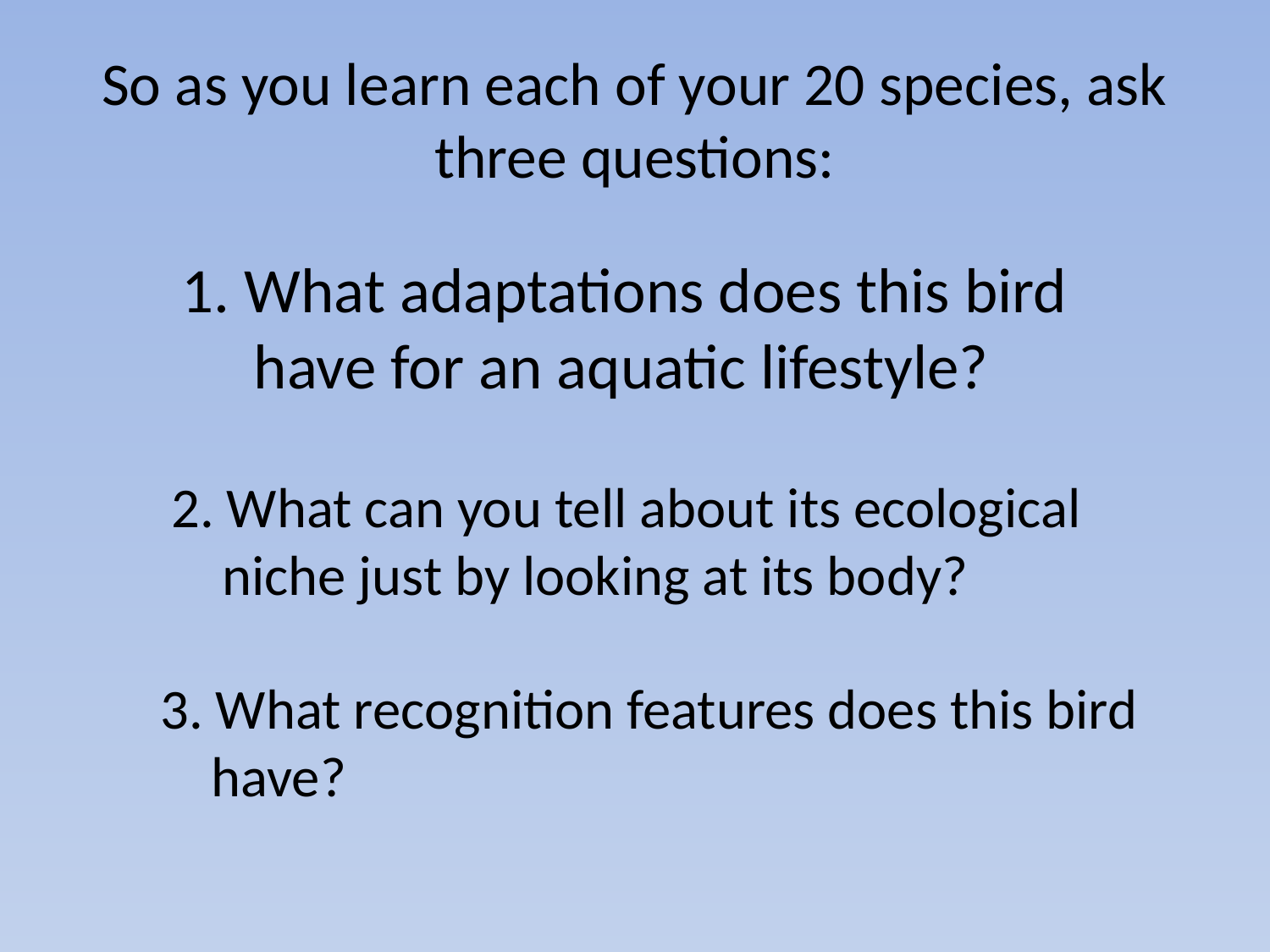

# So as you learn each of your 20 species, ask three questions:
1. What adaptations does this bird
     have for an aquatic lifestyle?
2. What can you tell about its ecological
    niche just by looking at its body?
3. What recognition features does this bird
    have?